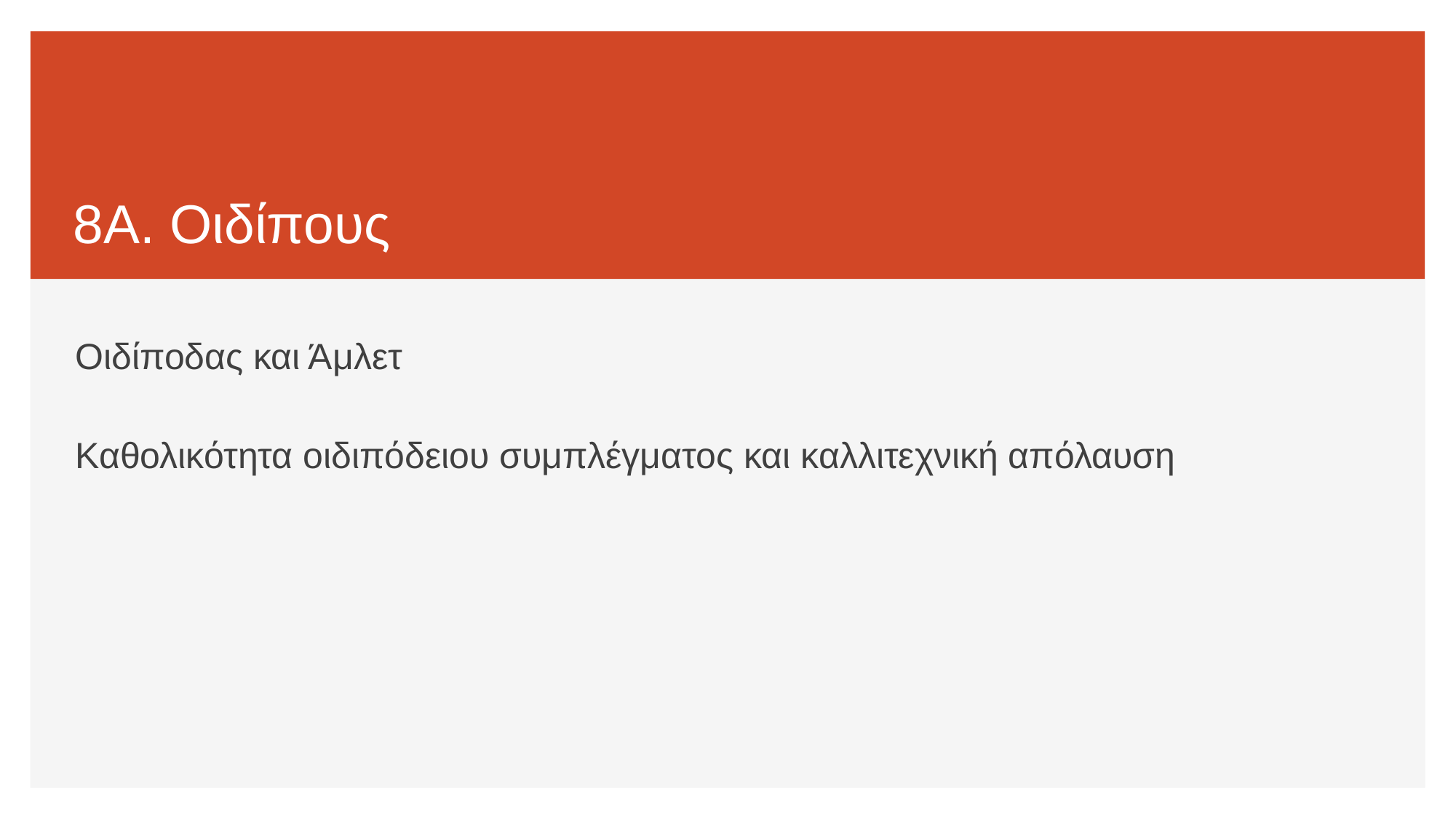

# 8Α. Οιδίπους
Οιδίποδας και Άμλετ
Καθολικότητα οιδιπόδειου συμπλέγματος και καλλιτεχνική απόλαυση